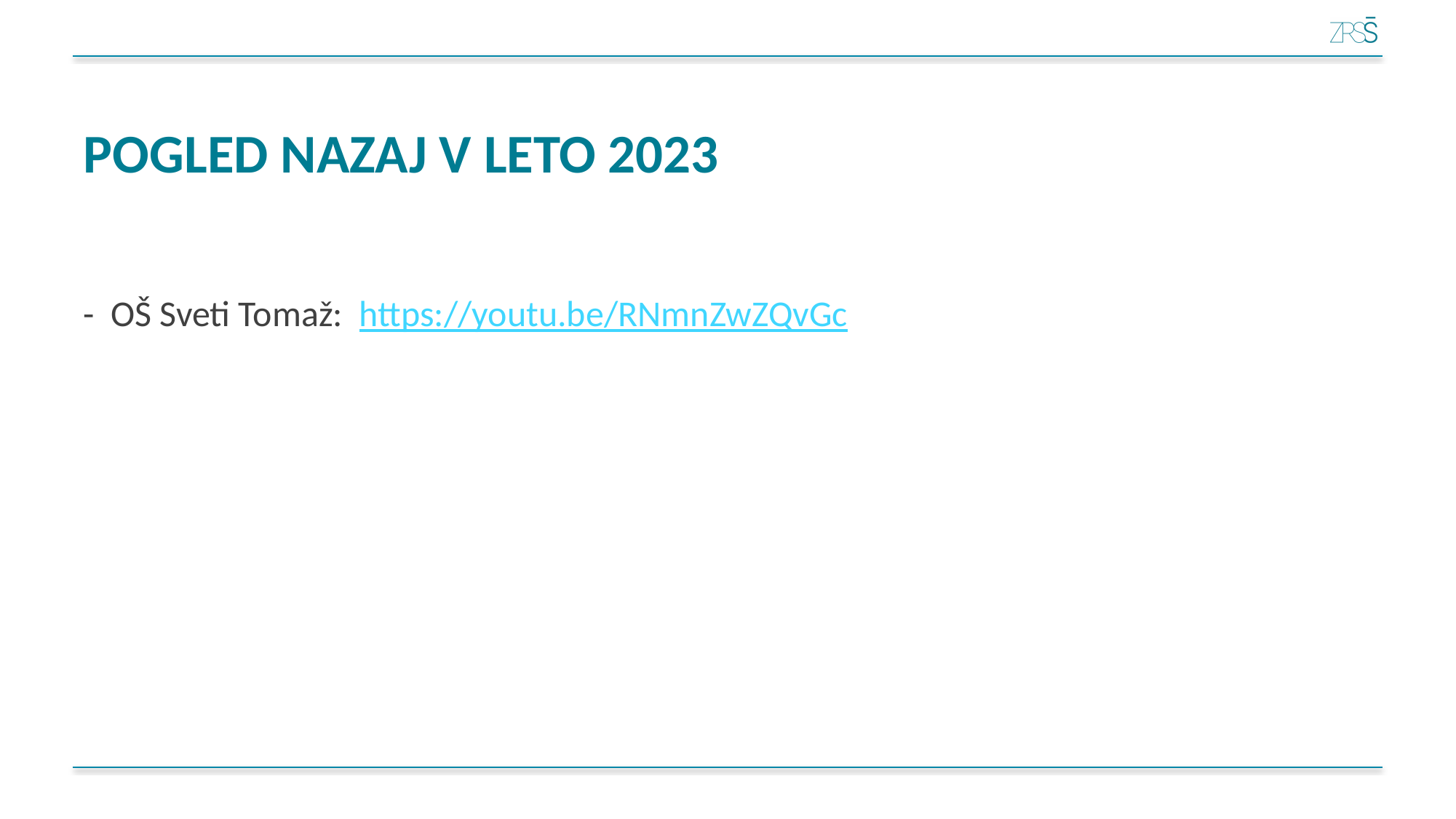

# POGLED NAZAJ V LETO 2023
-  OŠ Sveti Tomaž:  https://youtu.be/RNmnZwZQvGc